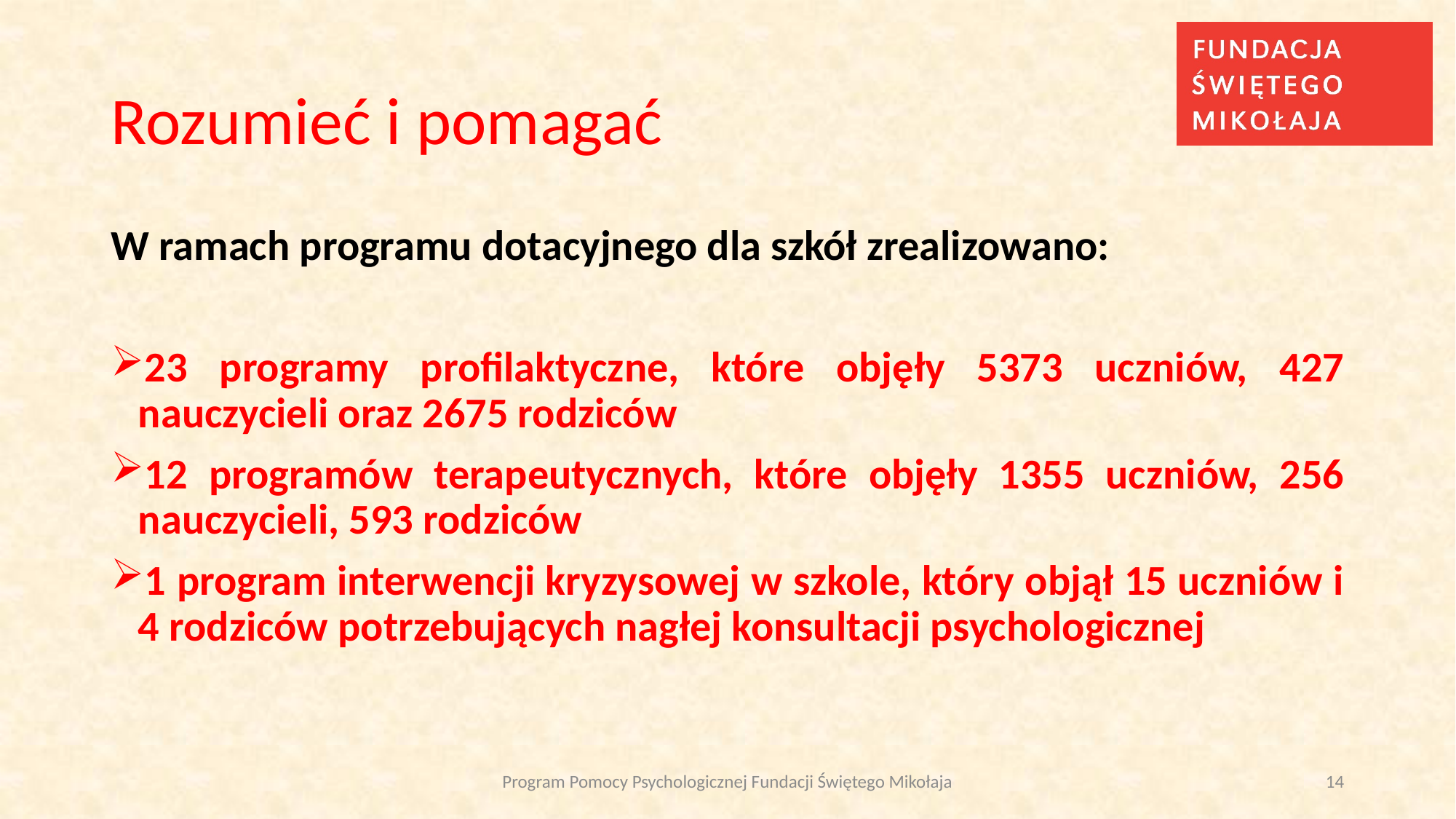

# Rozumieć i pomagać
W ramach programu dotacyjnego dla szkół zrealizowano:

23 programy profilaktyczne, które objęły 5373 uczniów, 427 nauczycieli oraz 2675 rodziców
12 programów terapeutycznych, które objęły 1355 uczniów, 256 nauczycieli, 593 rodziców
1 program interwencji kryzysowej w szkole, który objął 15 uczniów i 4 rodziców potrzebujących nagłej konsultacji psychologicznej

Program Pomocy Psychologicznej Fundacji Świętego Mikołaja
14